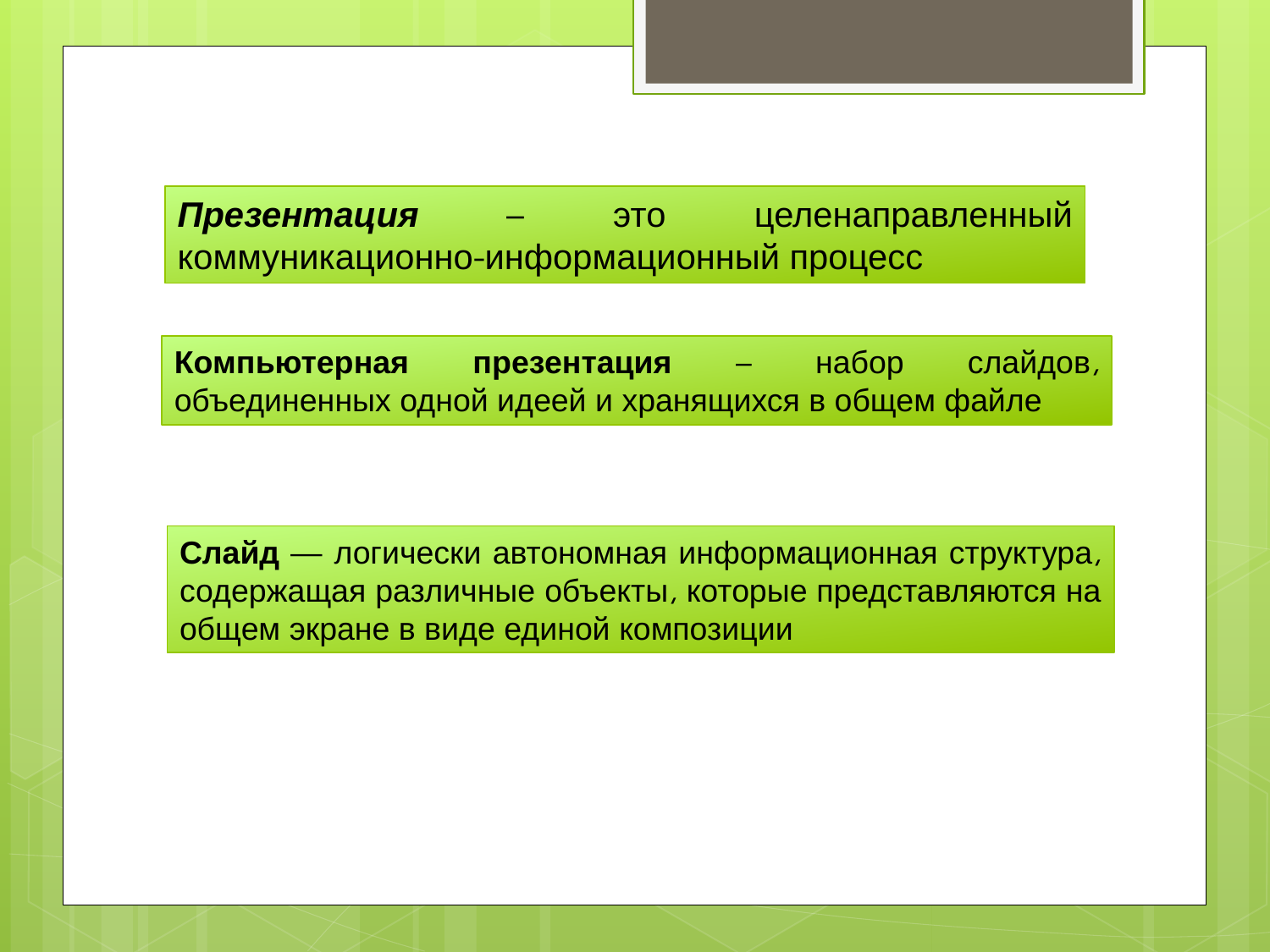

Презентация – это целенаправленный коммуникационно-информационный процесс
Компьютерная презентация – набор слайдов, объединенных одной идеей и хранящихся в общем файле
Слайд — логически автономная информационная структура, содержащая различные объекты, которые представляются на общем экране в виде единой композиции